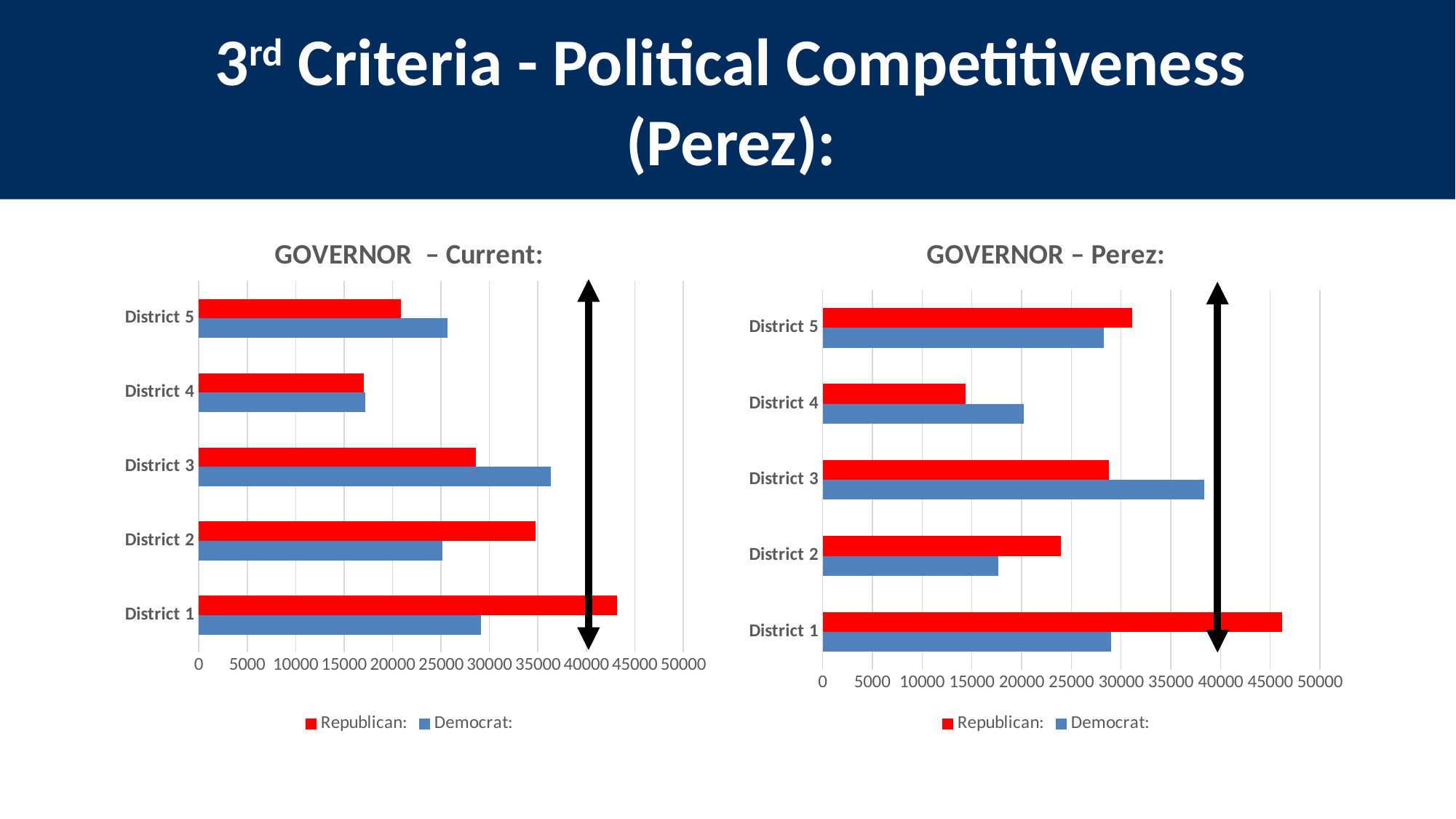

3rd Criteria - Political Competitiveness
(Perez):

### Chart: GOVERNOR  – Current:

| Category | Democrat: | Republican: |
|---|---|---|
| District 1 | 29093.0 | 43143.0 |
| District 2 | 25174.0 | 34764.0 |
| District 3 | 36310.0 | 28563.0 |
| District 4 | 17212.0 | 17018.0 |
| District 5 | 25658.0 | 20896.0 |

### Chart: GOVERNOR – Perez:

| Category | Democrat: | Republican: |
|---|---|---|
| District 1 | 29003.0 | 46183.0 |
| District 2 | 17659.0 | 23964.0 |
| District 3 | 38373.0 | 28745.0 |
| District 4 | 20178.0 | 14368.0 |
| District 5 | 28234.0 | 31124.0 |